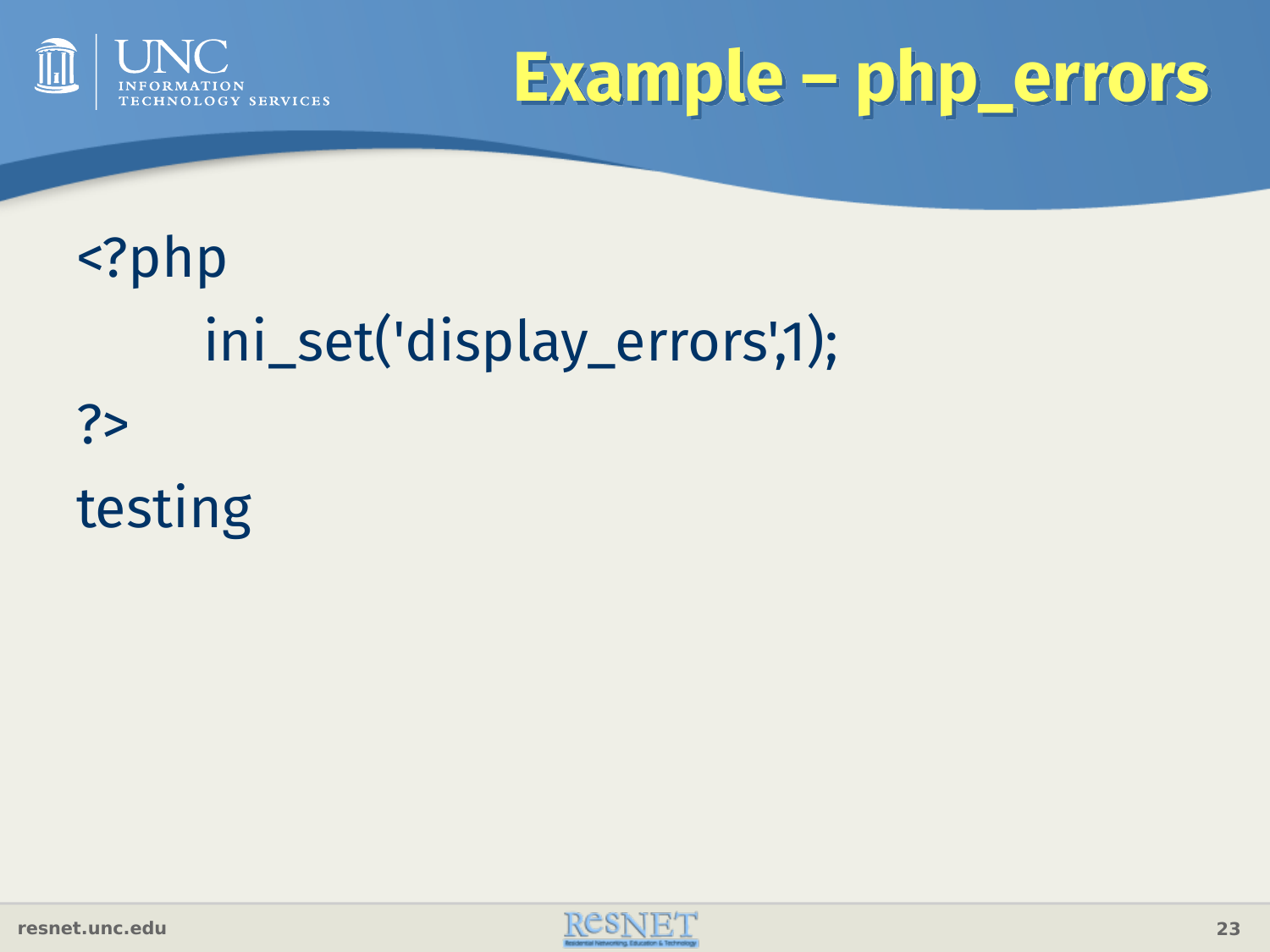

# Example – php_errors
<?php
	ini_set('display_errors',1);
?>
testing